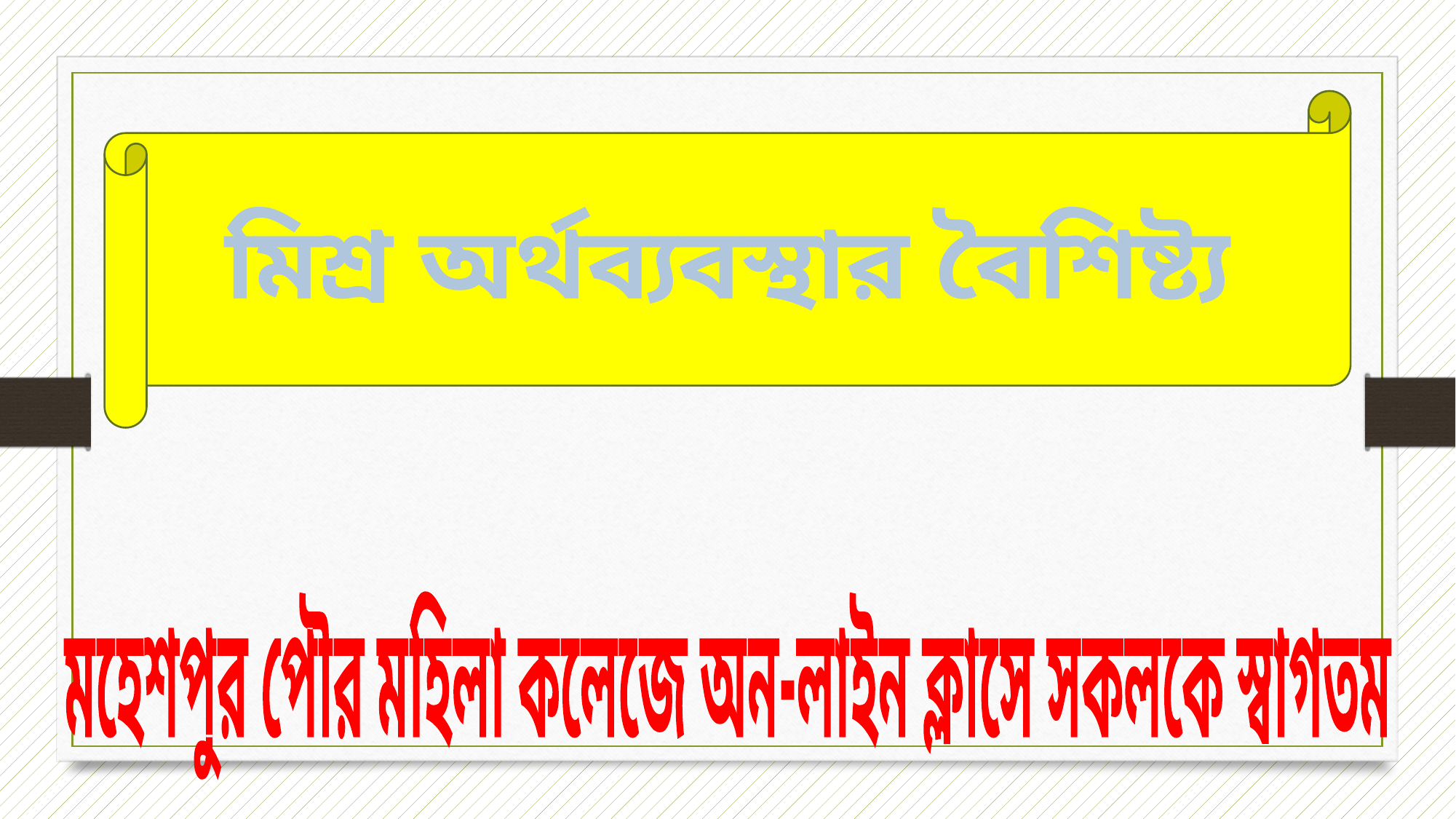

মিশ্র অর্থব্যবস্থার বৈশিষ্ট্য
মহেশপুর পৌর মহিলা কলেজে অন-লাইন ক্লাসে সকলকে স্বাগতম